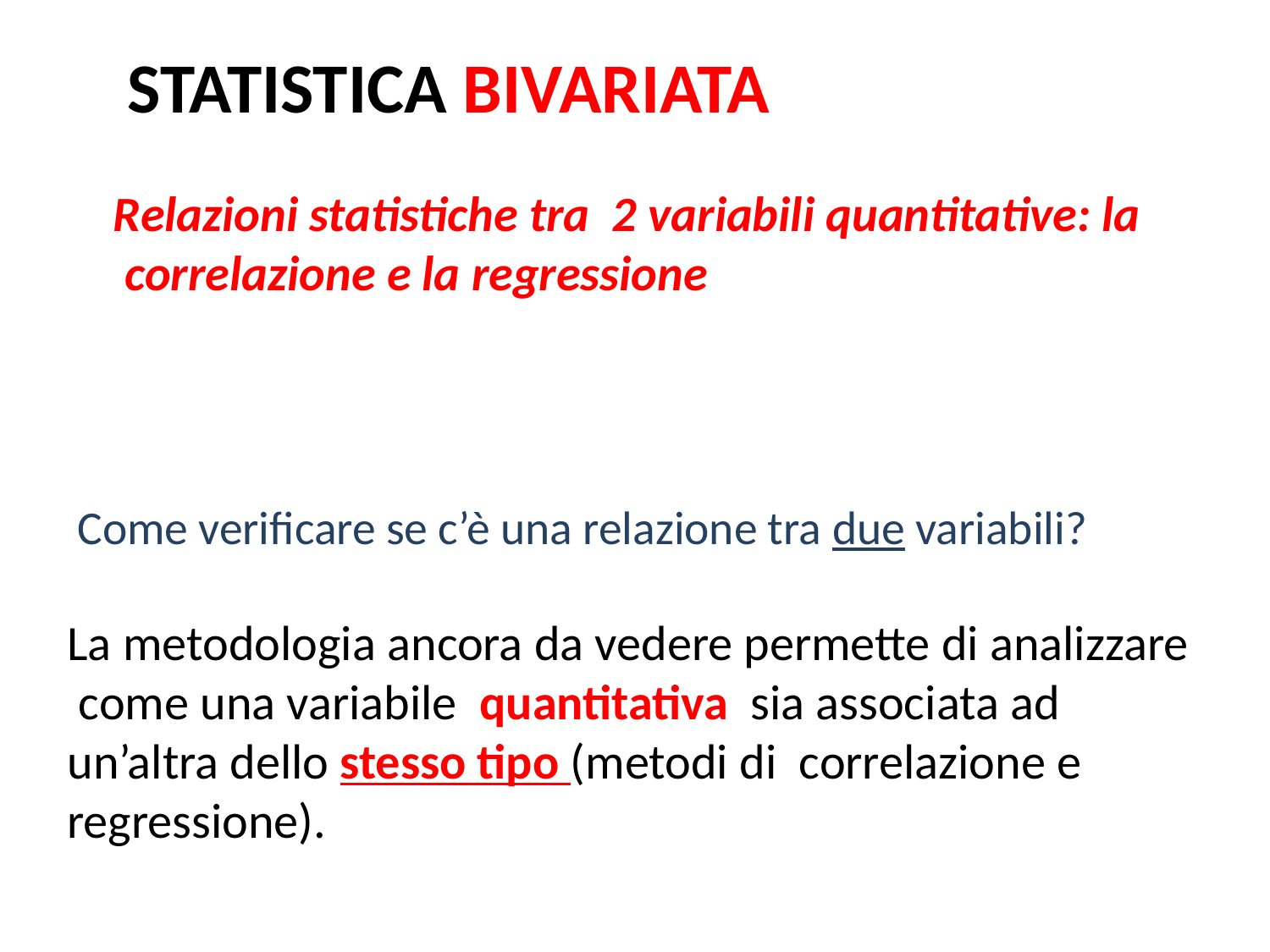

# Statistica bivariata
     Relazioni statistiche tra  2 variabili quantitative: la correlazione e la regressione

Come verificare se c’è una relazione tra due variabili?

La metodologia ancora da vedere permette di analizzare  come una variabile  quantitativa  sia associata ad un’altra dello stesso tipo (metodi di  correlazione e regressione).